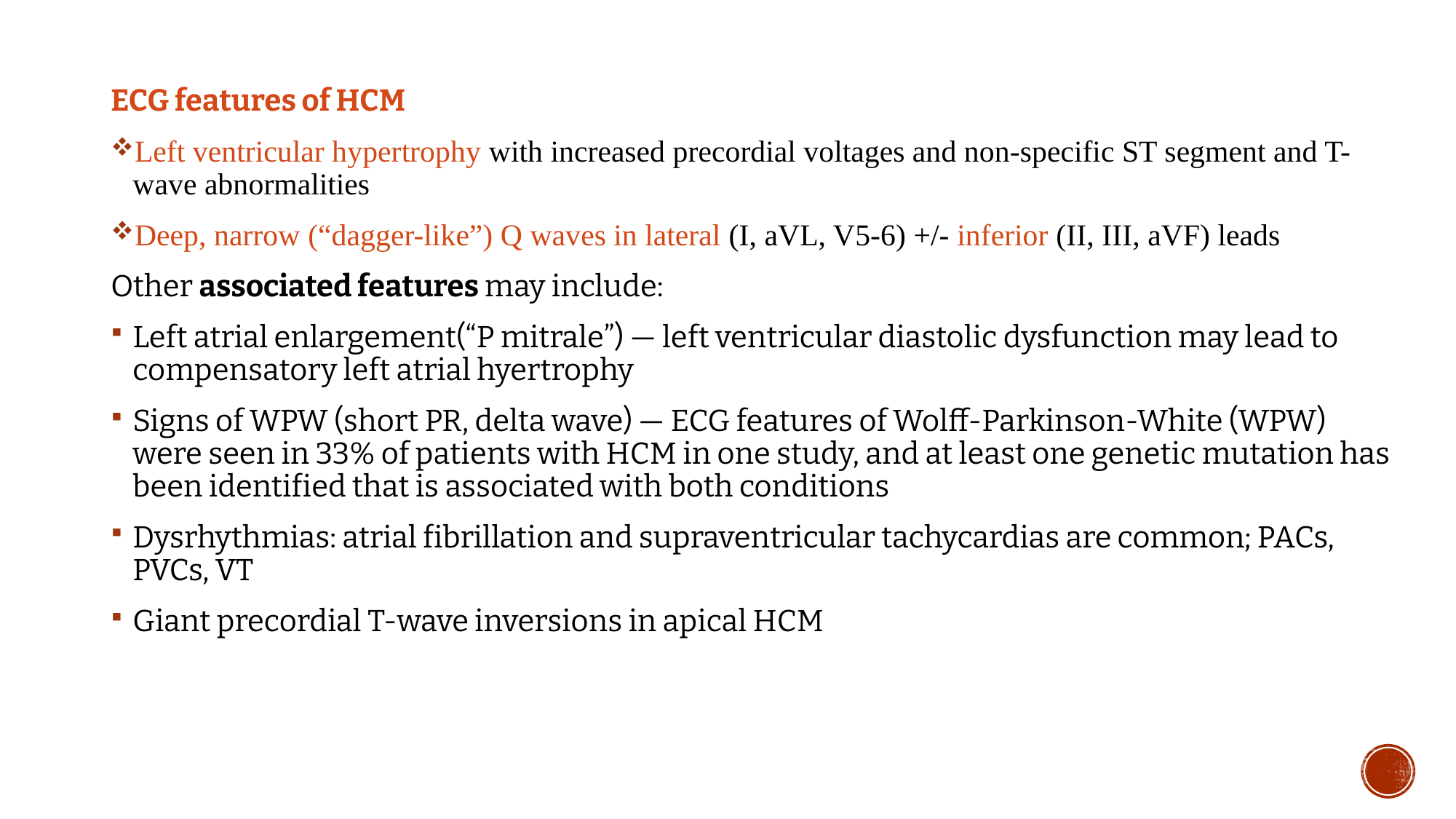

ECG features of HCM
Left ventricular hypertrophy with increased precordial voltages and non-specific ST segment and T-wave abnormalities
Deep, narrow (“dagger-like”) Q waves in lateral (I, aVL, V5-6) +/- inferior (II, III, aVF) leads
Other associated features may include:
Left atrial enlargement(“P mitrale”) — left ventricular diastolic dysfunction may lead to compensatory left atrial hyertrophy
Signs of WPW (short PR, delta wave) — ECG features of Wolff-Parkinson-White (WPW) were seen in 33% of patients with HCM in one study, and at least one genetic mutation has been identified that is associated with both conditions
Dysrhythmias: atrial fibrillation and supraventricular tachycardias are common; PACs, PVCs, VT
Giant precordial T-wave inversions in apical HCM